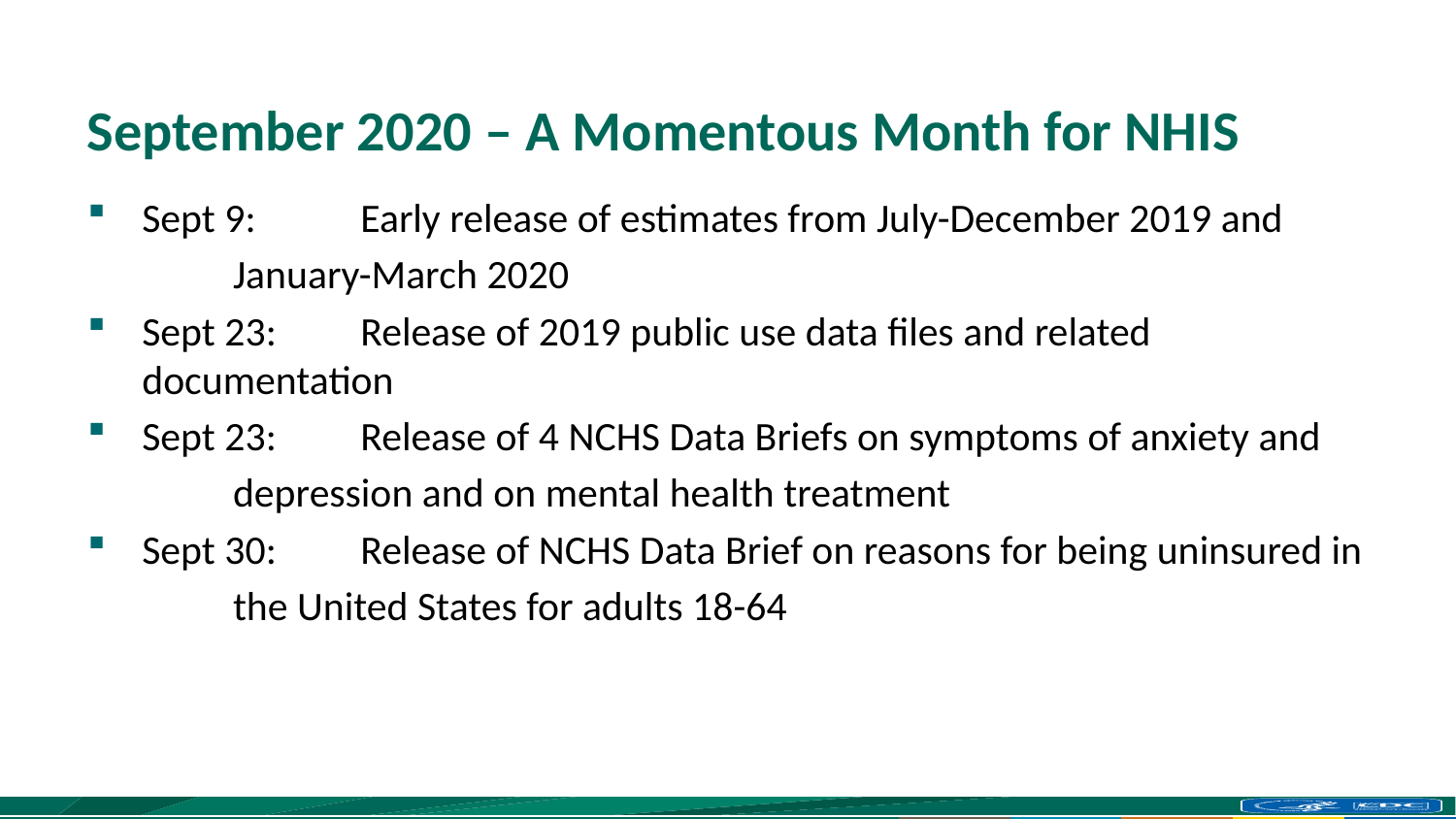

# September 2020 – A Momentous Month for NHIS
Sept 9:	Early release of estimates from July-December 2019 and
	January-March 2020
Sept 23:	Release of 2019 public use data files and related documentation
Sept 23:	Release of 4 NCHS Data Briefs on symptoms of anxiety and
	depression and on mental health treatment
Sept 30:	Release of NCHS Data Brief on reasons for being uninsured in
	the United States for adults 18-64